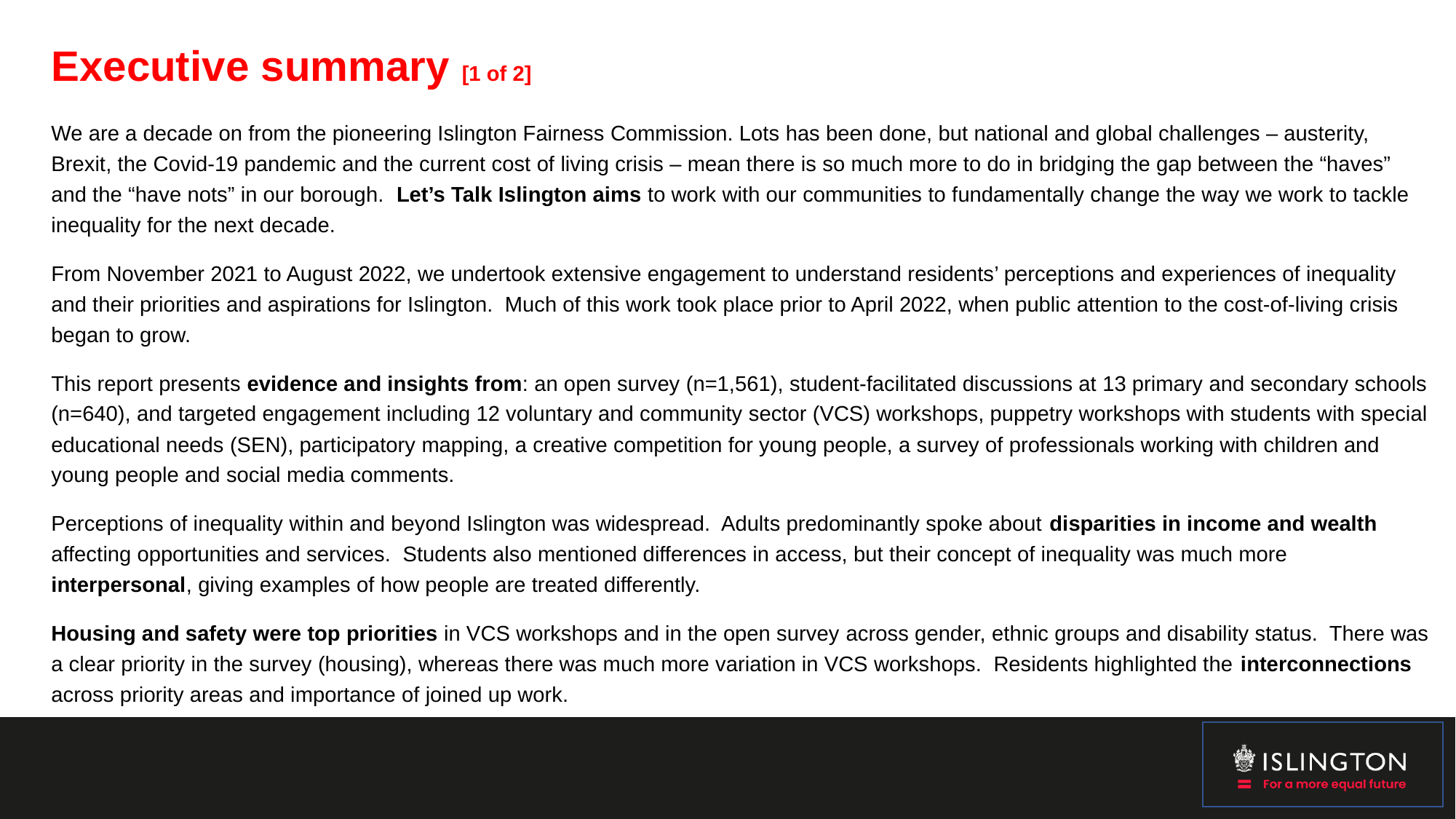

# Executive summary [1 of 2]
We are a decade on from the pioneering Islington Fairness Commission. Lots has been done, but national and global challenges – austerity, Brexit, the Covid-19 pandemic and the current cost of living crisis – mean there is so much more to do in bridging the gap between the “haves” and the “have nots” in our borough.  Let’s Talk Islington aims to work with our communities to fundamentally change the way we work to tackle inequality for the next decade.
From November 2021 to August 2022, we undertook extensive engagement to understand residents’ perceptions and experiences of inequality and their priorities and aspirations for Islington.  Much of this work took place prior to April 2022, when public attention to the cost-of-living crisis began to grow.
This report presents evidence and insights from: an open survey (n=1,561), student-facilitated discussions at 13 primary and secondary schools (n=640), and targeted engagement including 12 voluntary and community sector (VCS) workshops, puppetry workshops with students with special educational needs (SEN), participatory mapping, a creative competition for young people, a survey of professionals working with children and young people and social media comments.
Perceptions of inequality within and beyond Islington was widespread.  Adults predominantly spoke about disparities in income and wealth affecting opportunities and services.  Students also mentioned differences in access, but their concept of inequality was much more interpersonal, giving examples of how people are treated differently.
Housing and safety were top priorities in VCS workshops and in the open survey across gender, ethnic groups and disability status.  There was a clear priority in the survey (housing), whereas there was much more variation in VCS workshops.  Residents highlighted the interconnections across priority areas and importance of joined up work.